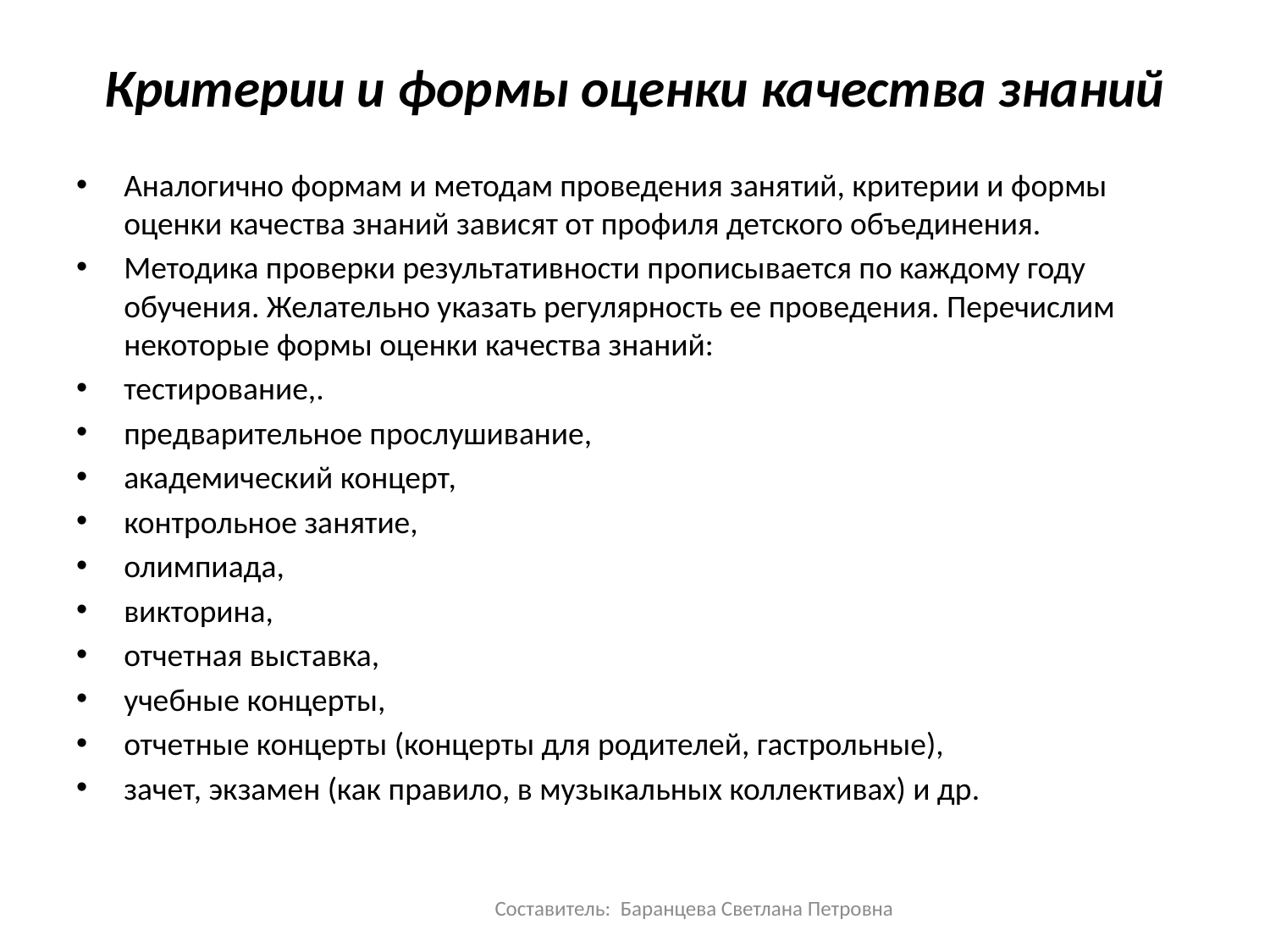

# Критерии и формы оценки качества знаний
Аналогично формам и методам проведения занятий, критерии и формы оценки качества знаний зависят от профиля детского объединения.
Методика проверки результативности прописывается по каждому году обучения. Желательно указать регулярность ее проведения. Перечислим некоторые формы оценки качества знаний:
тестирование,.
предварительное прослушивание,
академический концерт,
контрольное занятие,
олимпиада,
викторина,
отчетная выставка,
учебные концерты,
отчетные концерты (концерты для родителей, гастрольные),
зачет, экзамен (как правило, в музыкальных коллективах) и др.

Составитель:  Баранцева Светлана Петровна